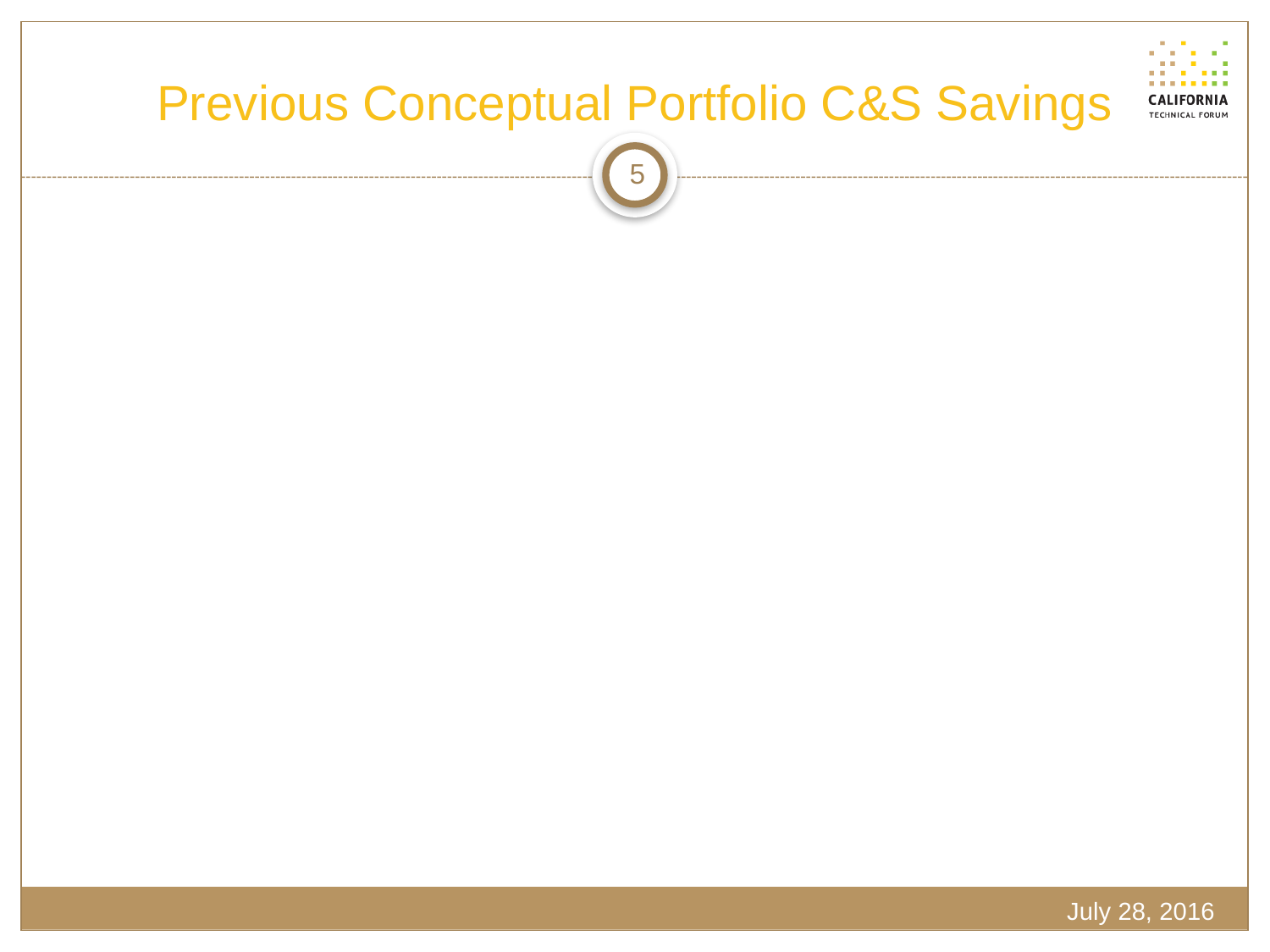

# Previous Conceptual Portfolio C&S Savings
5

July 28, 2016